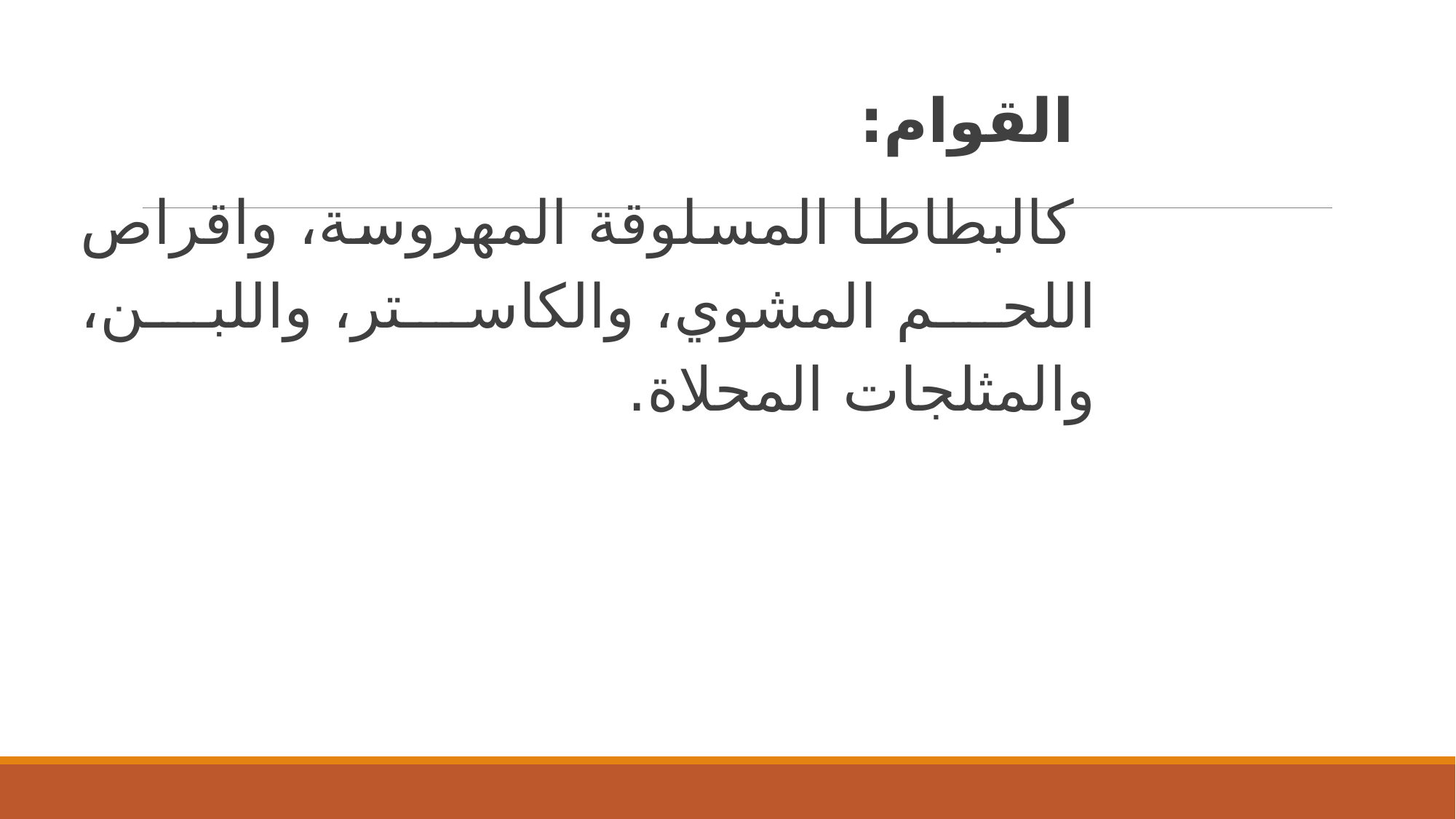

القوام:
 كالبطاطا المسلوقة المهروسة، واقراص اللحم المشوي، والكاستر، واللبن، والمثلجات المحلاة.